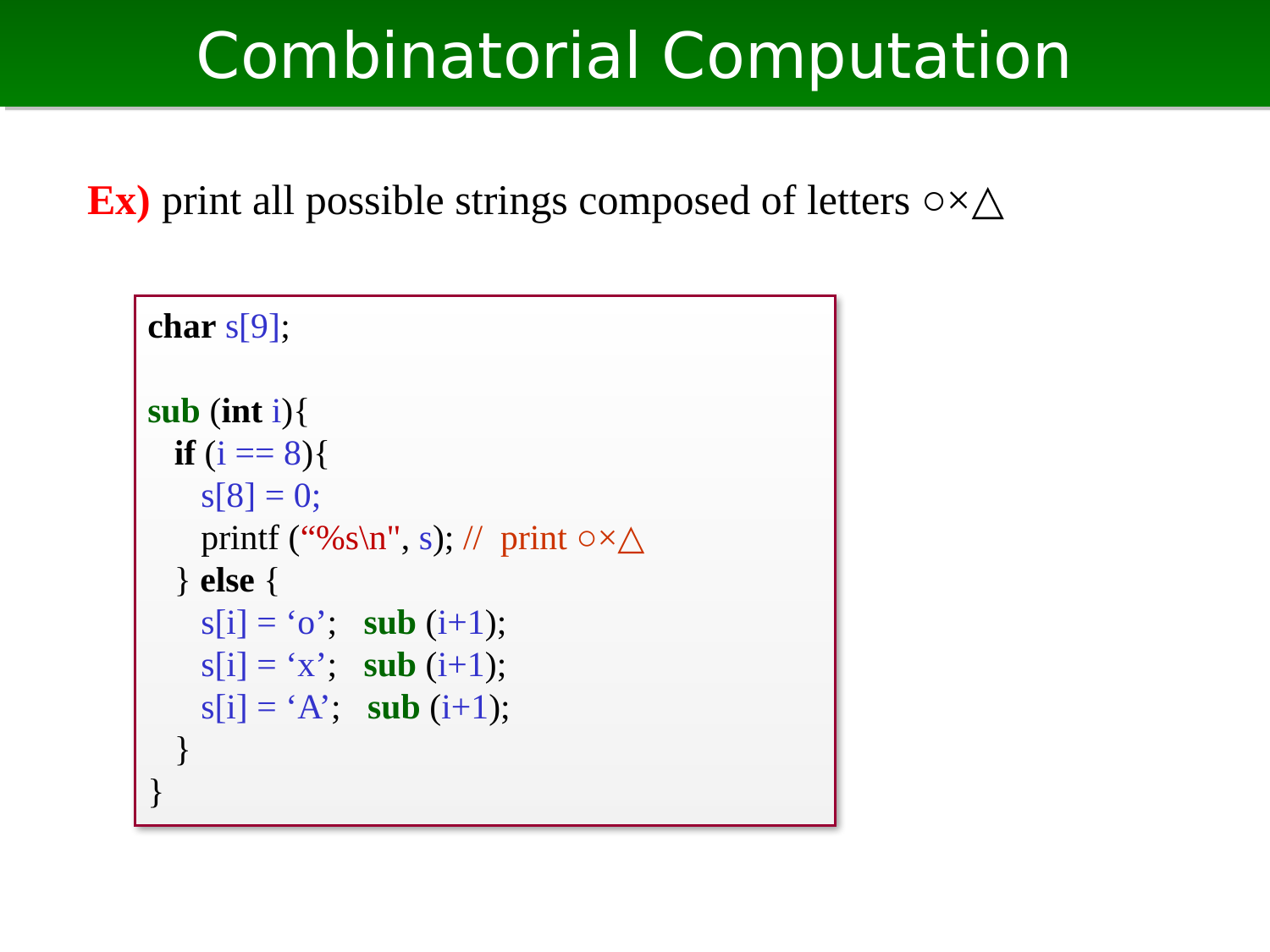

# Combinatorial Computation
Ex) print all possible strings composed of letters ○×△

char s[9];

sub (int i){
   if (i == 8){
      s[8] = 0;
      printf (“%s\n", s); //  print ○×△
   } else {
      s[i] = ‘o’;   sub (i+1);
      s[i] = ‘x’;   sub (i+1);
      s[i] = ‘A’;   sub (i+1);
   }
}